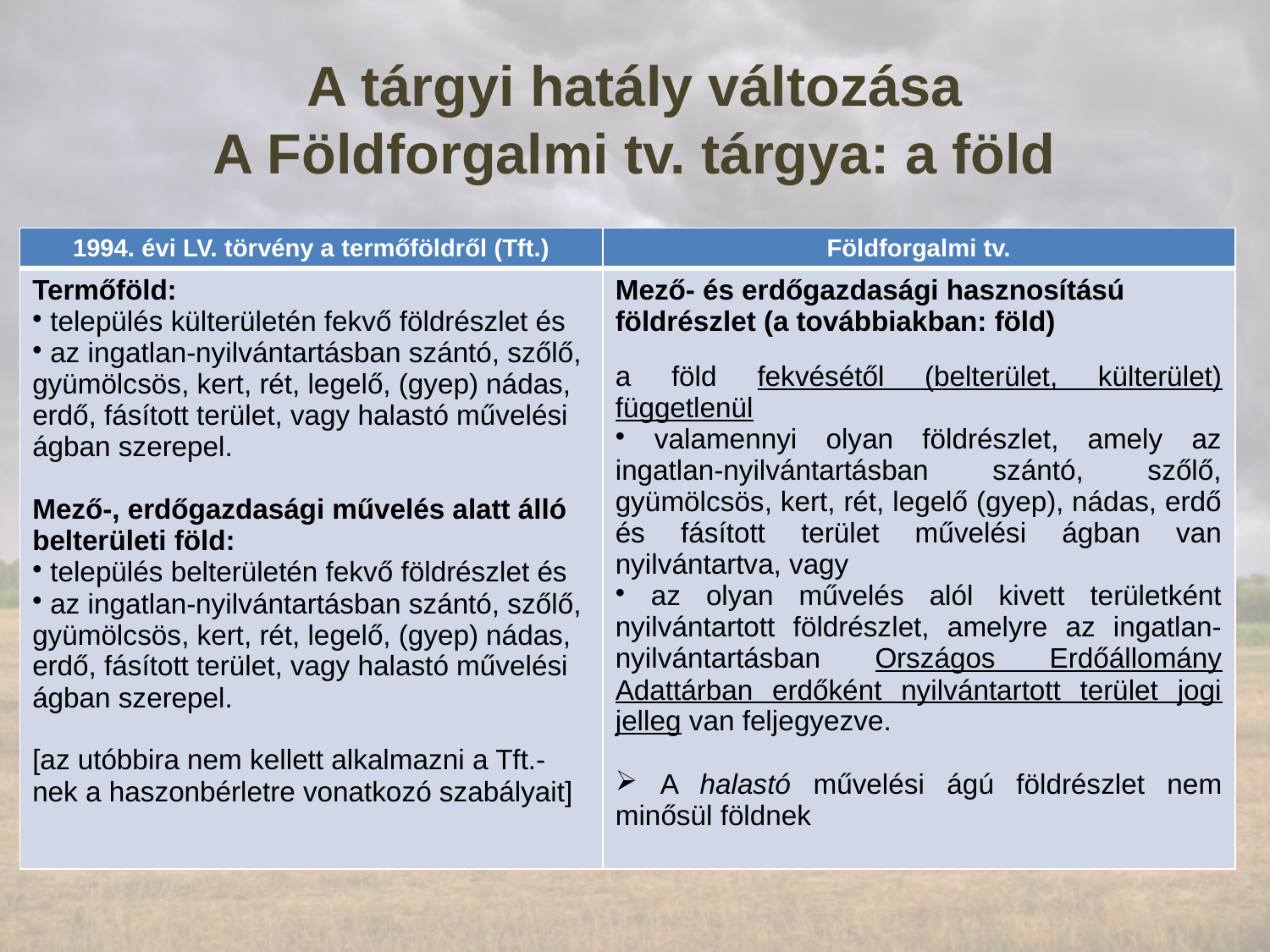

# A tárgyi hatály változása A Földforgalmi tv. tárgya: a föld
| 1994. évi LV. törvény a termőföldről (Tft.) | Földforgalmi tv. |
| --- | --- |
| Termőföld: település külterületén fekvő földrészlet és az ingatlan-nyilvántartásban szántó, szőlő, gyümölcsös, kert, rét, legelő, (gyep) nádas, erdő, fásított terület, vagy halastó művelési ágban szerepel. Mező-, erdőgazdasági művelés alatt álló belterületi föld: település belterületén fekvő földrészlet és az ingatlan-nyilvántartásban szántó, szőlő, gyümölcsös, kert, rét, legelő, (gyep) nádas, erdő, fásított terület, vagy halastó művelési ágban szerepel. [az utóbbira nem kellett alkalmazni a Tft.-nek a haszonbérletre vonatkozó szabályait] | Mező- és erdőgazdasági hasznosítású földrészlet (a továbbiakban: föld) a föld fekvésétől (belterület, külterület) függetlenül valamennyi olyan földrészlet, amely az ingatlan-nyilvántartásban szántó, szőlő, gyümölcsös, kert, rét, legelő (gyep), nádas, erdő és fásított terület művelési ágban van nyilvántartva, vagy az olyan művelés alól kivett területként nyilvántartott földrészlet, amelyre az ingatlan-nyilvántartásban Országos Erdőállomány Adattárban erdőként nyilvántartott terület jogi jelleg van feljegyezve. A halastó művelési ágú földrészlet nem minősül földnek |